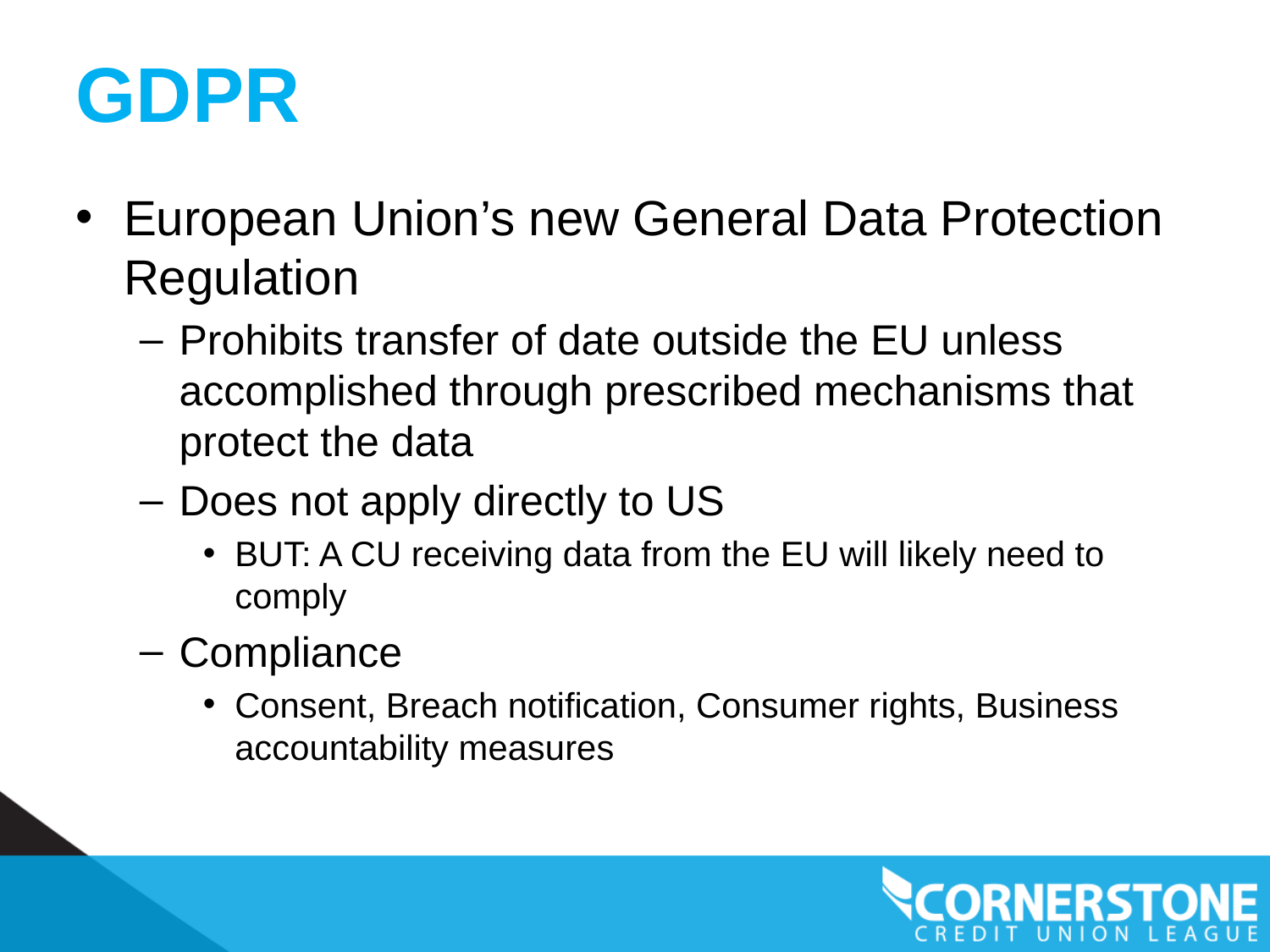

# GDPR
European Union’s new General Data Protection Regulation
Prohibits transfer of date outside the EU unless accomplished through prescribed mechanisms that protect the data
Does not apply directly to US
BUT: A CU receiving data from the EU will likely need to comply
Compliance
Consent, Breach notification, Consumer rights, Business accountability measures